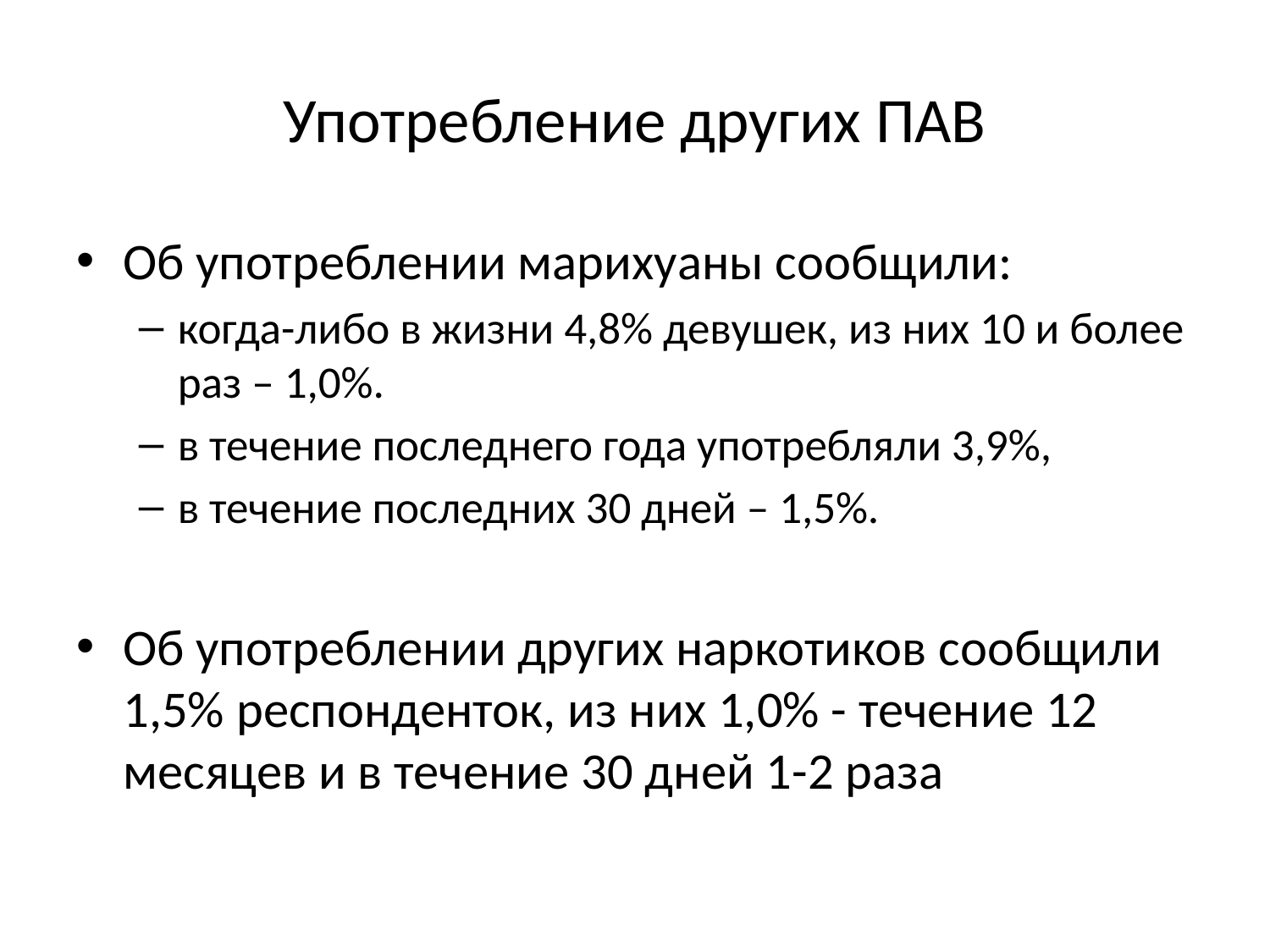

# Употребление других ПАВ
Об употреблении марихуаны сообщили:
когда-либо в жизни 4,8% девушек, из них 10 и более раз – 1,0%.
в течение последнего года употребляли 3,9%,
в течение последних 30 дней – 1,5%.

Об употреблении других наркотиков сообщили 1,5% респонденток, из них 1,0% - течение 12 месяцев и в течение 30 дней 1-2 раза